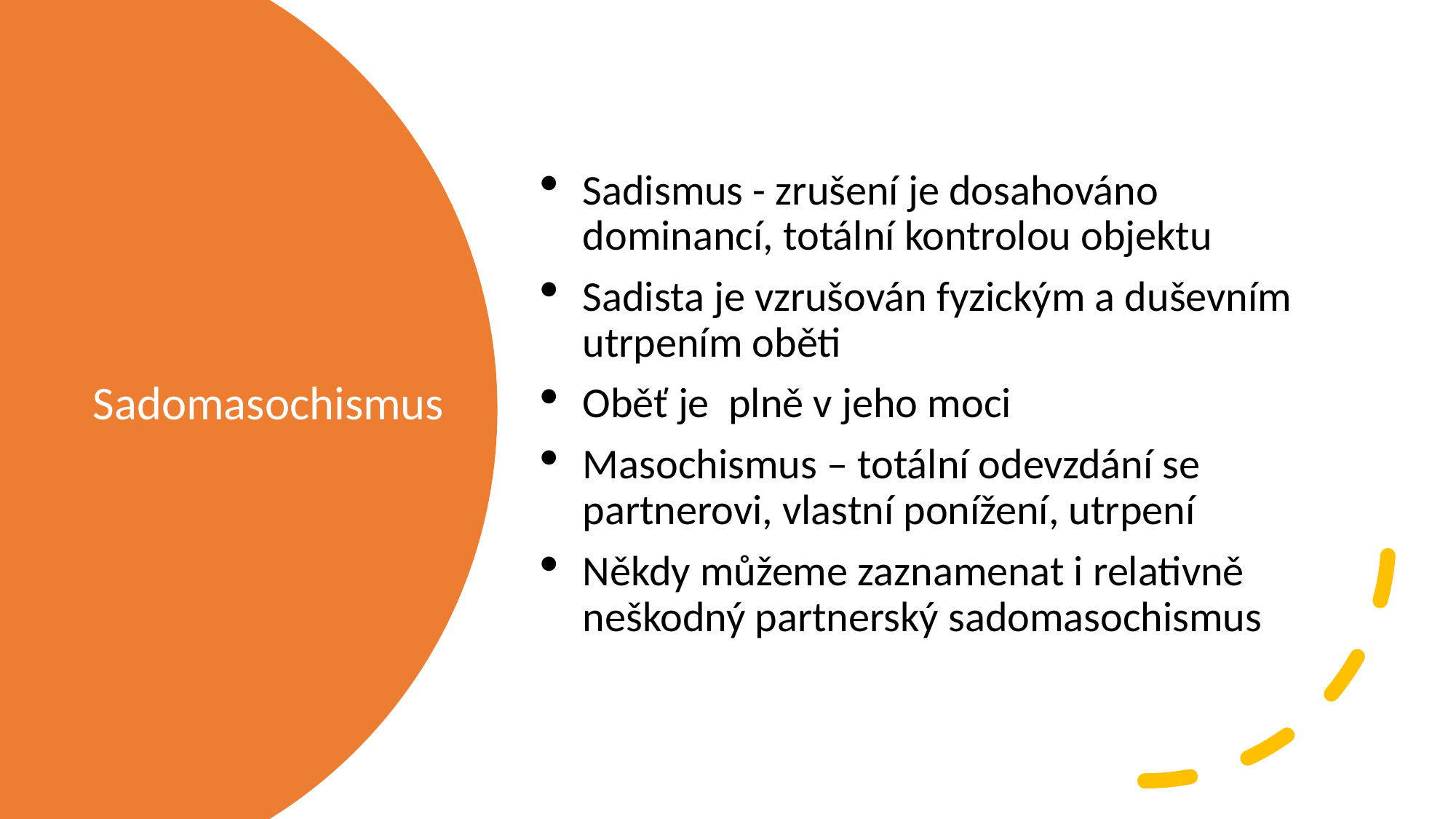

Sadismus - zrušení je dosahováno dominancí, totální kontrolou objektu
Sadista je vzrušován fyzickým a duševním utrpením oběti
Oběť je  plně v jeho moci
Masochismus – totální odevzdání se partnerovi, vlastní ponížení, utrpení
Někdy můžeme zaznamenat i relativně neškodný partnerský sadomasochismus
# Sadomasochismus